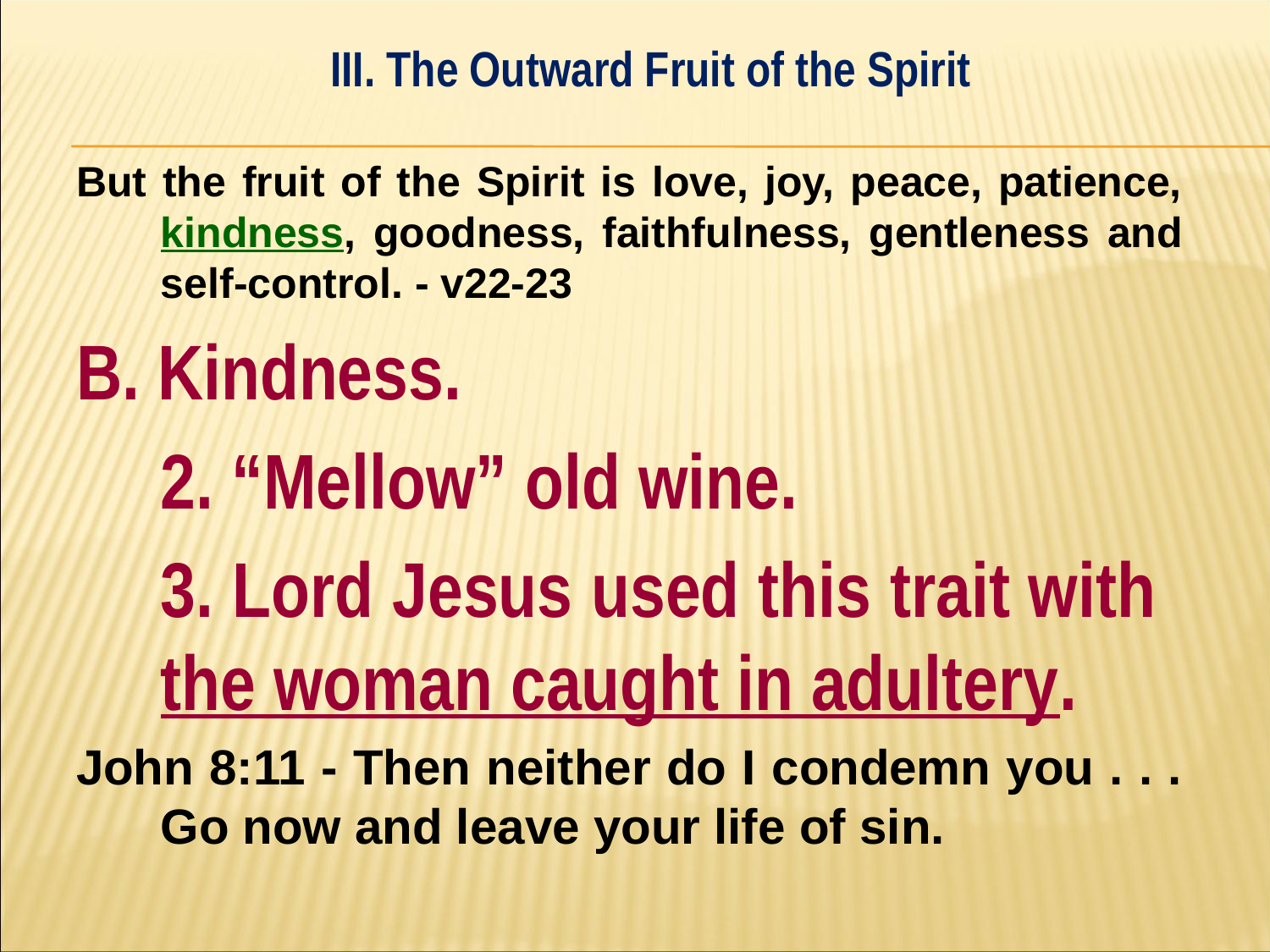

III. The Outward Fruit of the Spirit
#
But the fruit of the Spirit is love, joy, peace, patience, kindness, goodness, faithfulness, gentleness and self-control. - v22-23
B. Kindness.
	2. “Mellow” old wine.
	3. Lord Jesus used this trait with 	the woman caught in adultery.
John 8:11 - Then neither do I condemn you . . . Go now and leave your life of sin.